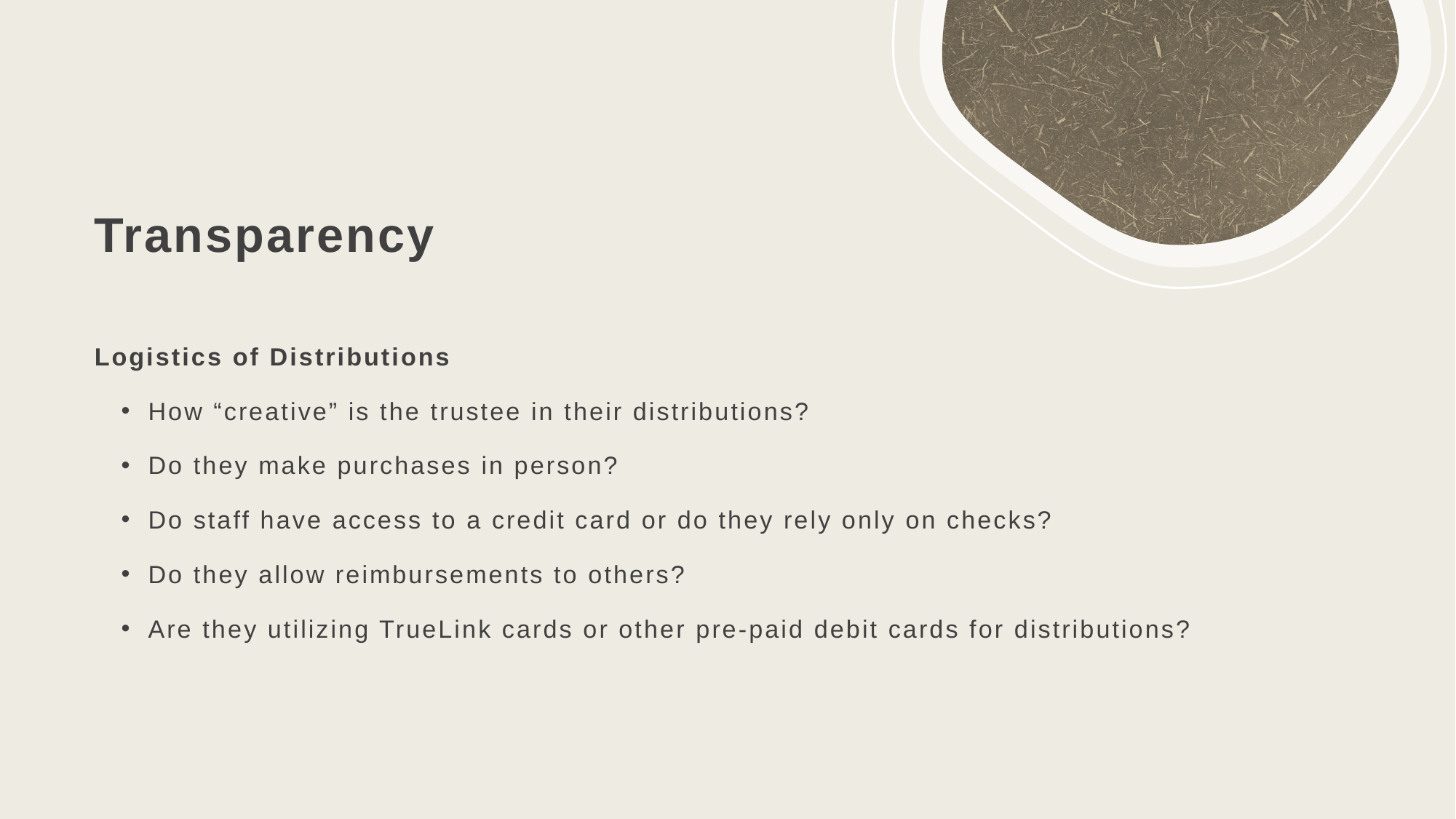

# Transparency
Logistics of Distributions
How “creative” is the trustee in their distributions?
Do they make purchases in person?
Do staff have access to a credit card or do they rely only on checks?
Do they allow reimbursements to others?
Are they utilizing TrueLink cards or other pre-paid debit cards for distributions?